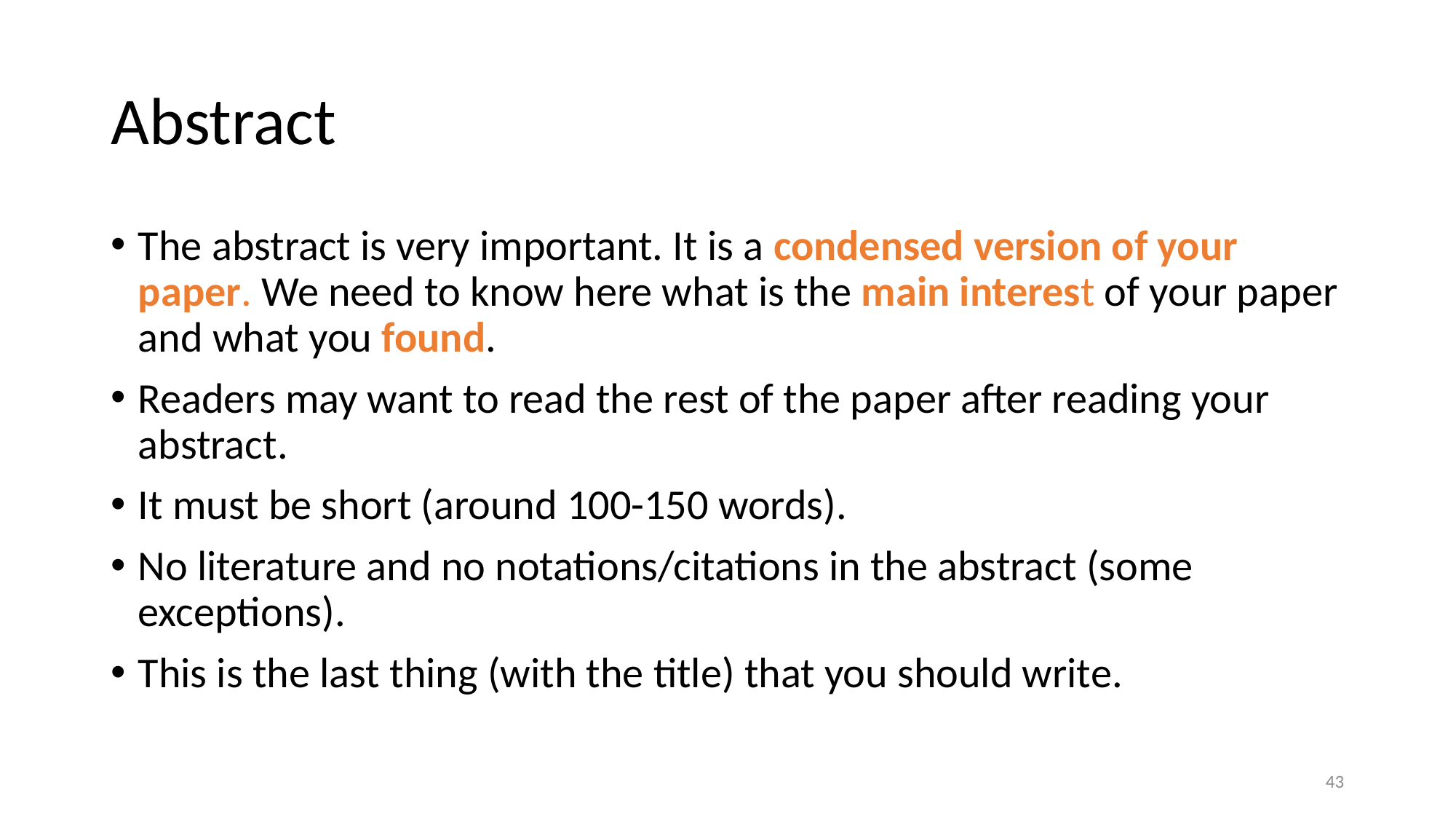

# Abstract
The abstract is very important. It is a condensed version of your paper. We need to know here what is the main interest of your paper and what you found.
Readers may want to read the rest of the paper after reading your abstract.
It must be short (around 100-150 words).
No literature and no notations/citations in the abstract (some exceptions).
This is the last thing (with the title) that you should write.
43